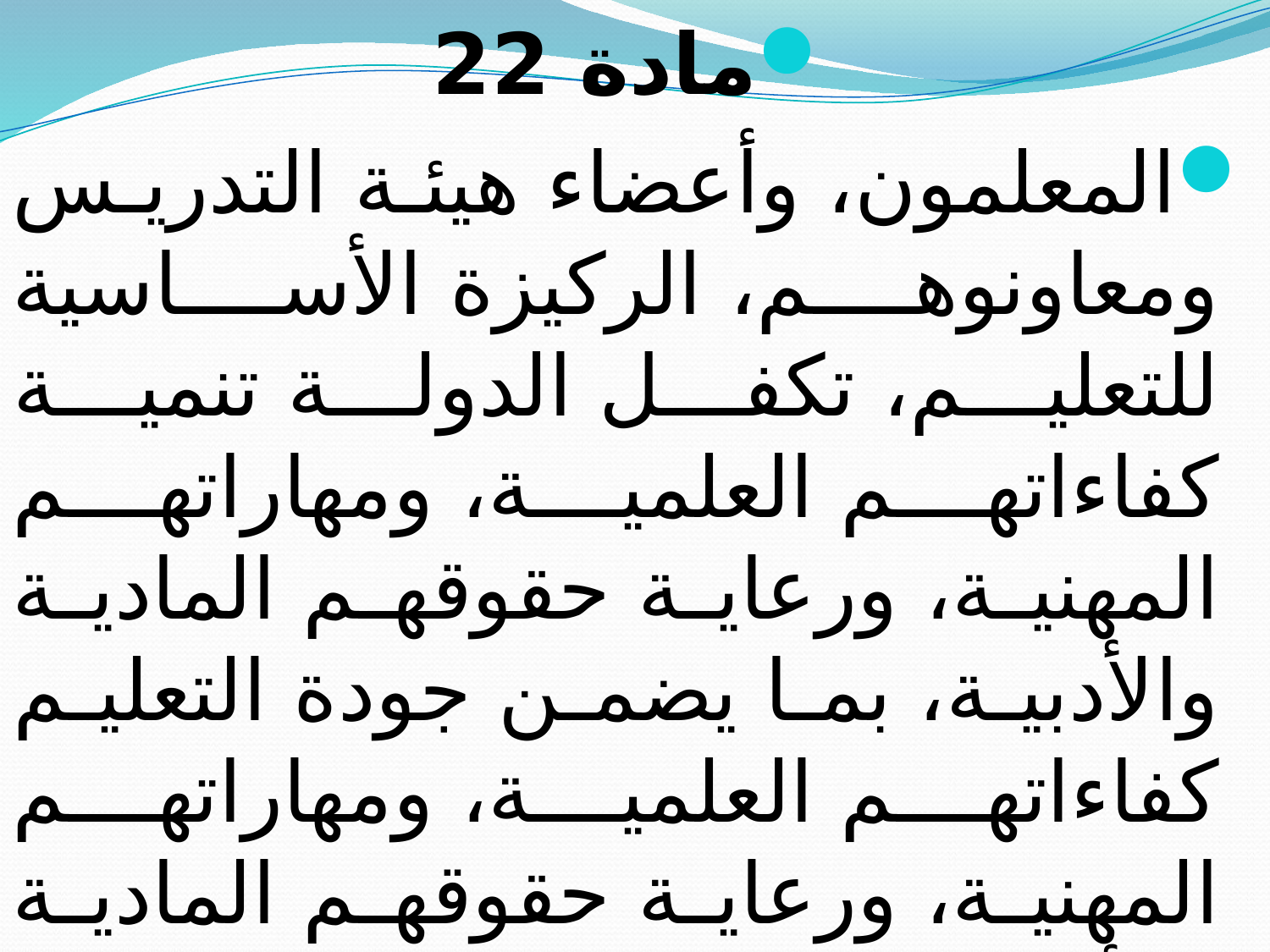

مادة 22
المعلمون، وأعضاء هيئة التدريس ومعاونوهم، الركيزة الأساسية للتعليم، تكفل الدولة تنمية كفاءاتهم العلمية، ومهاراتهم المهنية، ورعاية حقوقهم المادية والأدبية، بما يضمن جودة التعليم كفاءاتهم العلمية، ومهاراتهم المهنية، ورعاية حقوقهم المادية والأدبية، بما يضمن جودة التعليم.